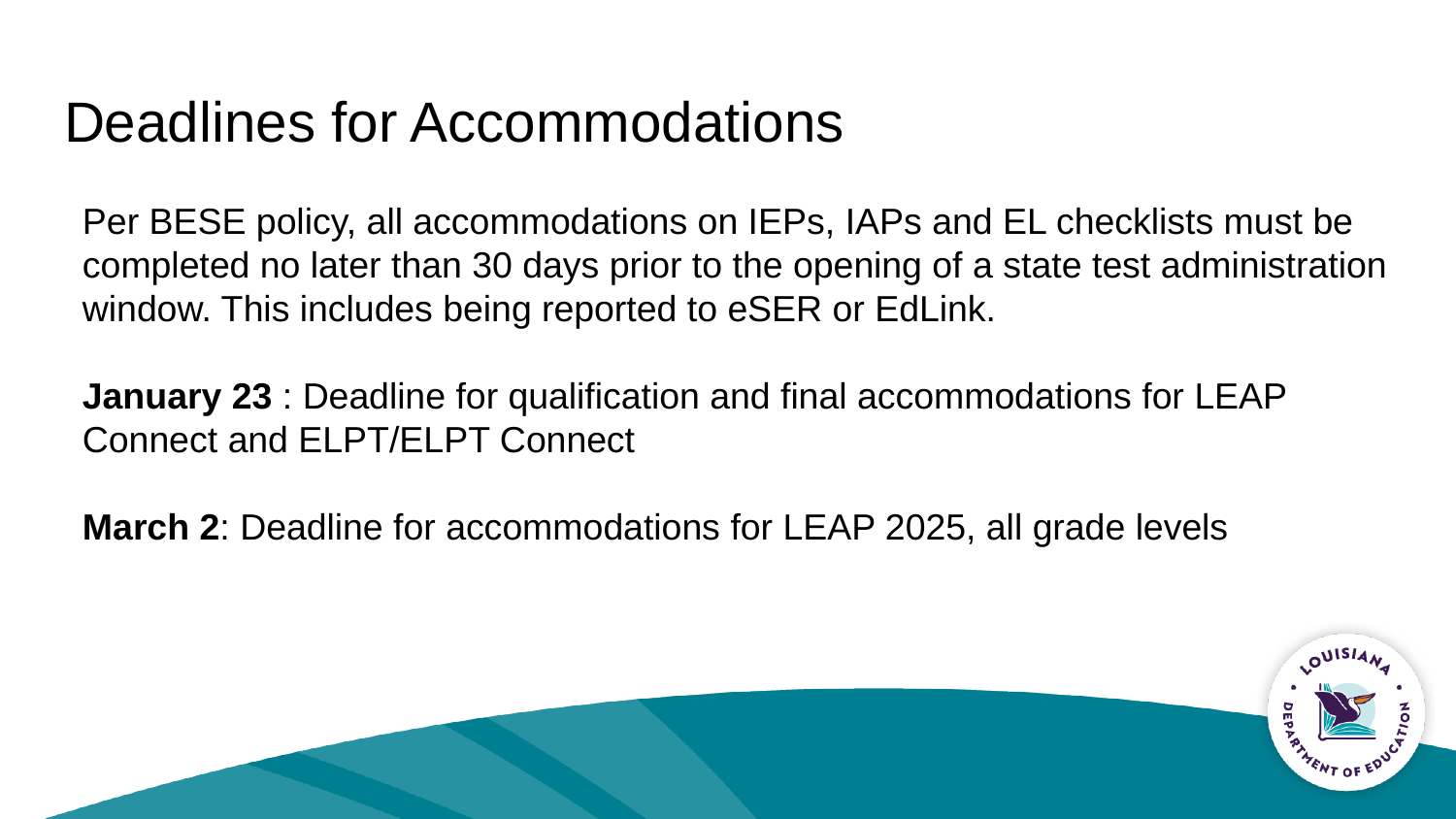

# Deadlines for Accommodations
Per BESE policy, all accommodations on IEPs, IAPs and EL checklists must be completed no later than 30 days prior to the opening of a state test administration window. This includes being reported to eSER or EdLink.

January 23 : Deadline for qualification and final accommodations for LEAP Connect and ELPT/ELPT Connect

March 2: Deadline for accommodations for LEAP 2025, all grade levels